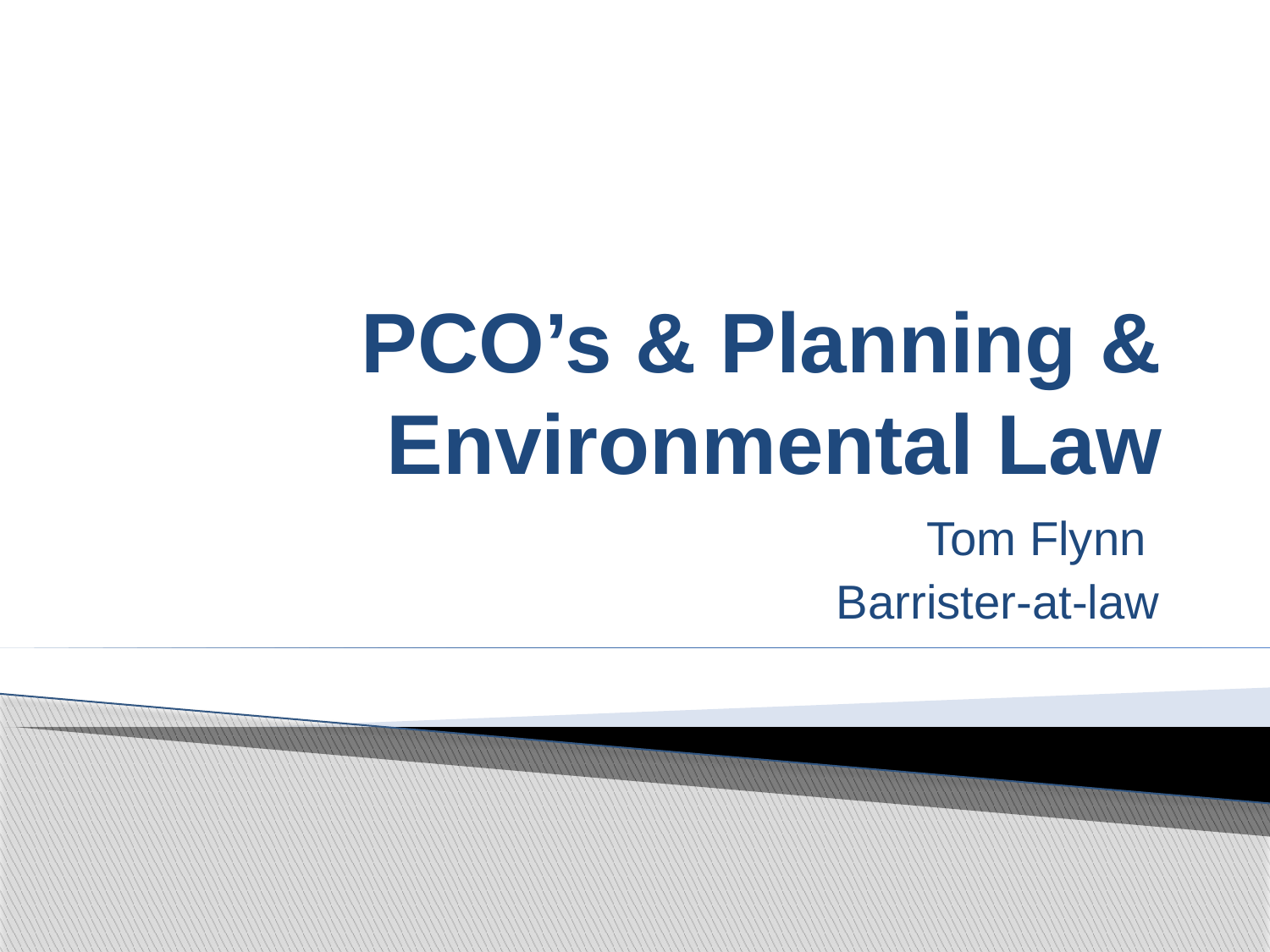

# PCO’s & Planning & Environmental Law
Tom Flynn
Barrister-at-law